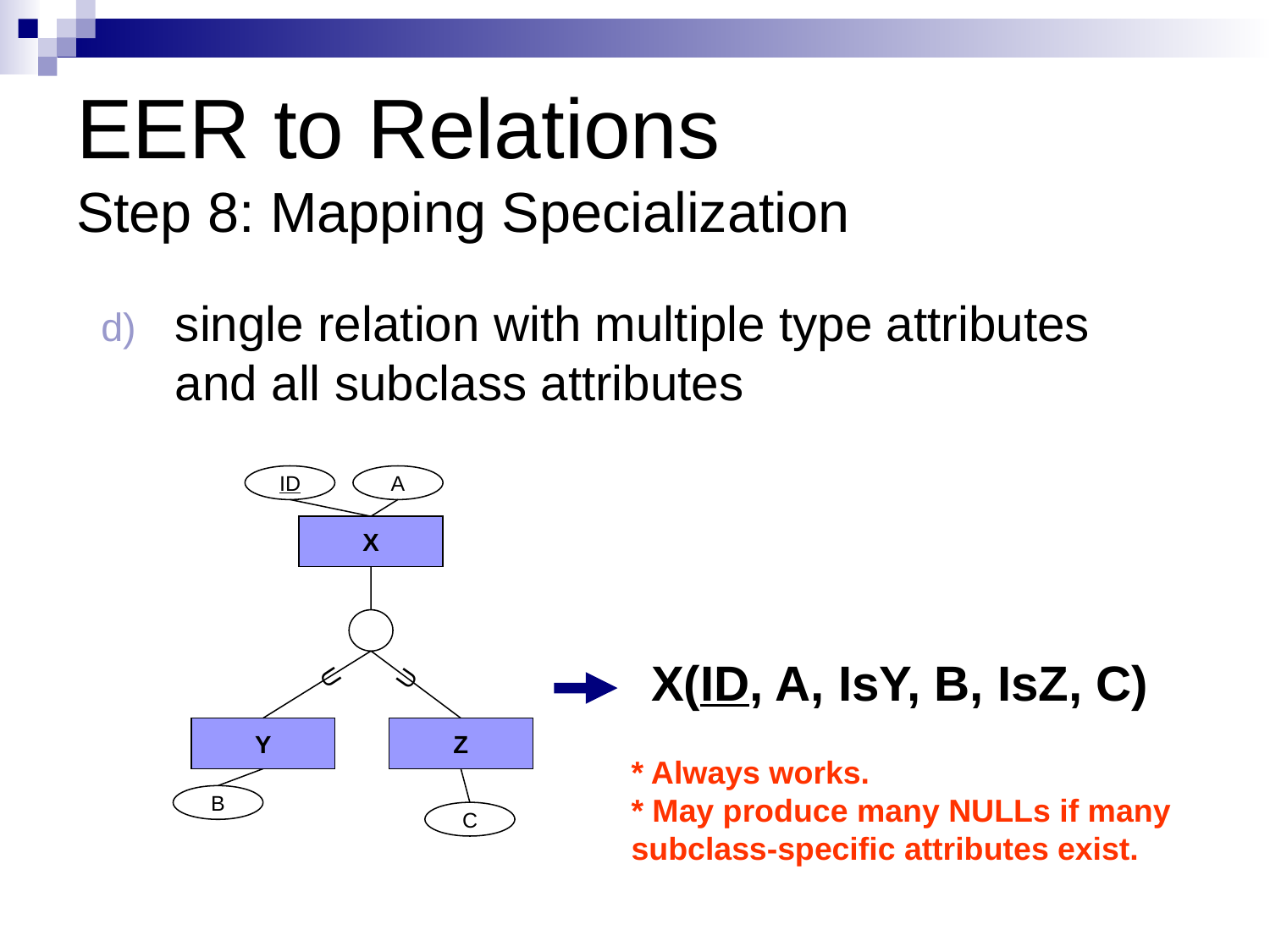

# EER to Relations Step 8: Mapping Specialization
single relation with multiple type attributes and all subclass attributes
ID
A
X

X(ID, A, IsY, B, IsZ, C)
U
U

Y
Z
* Always works.
* May produce many NULLs if many subclass-specific attributes exist.
B
C